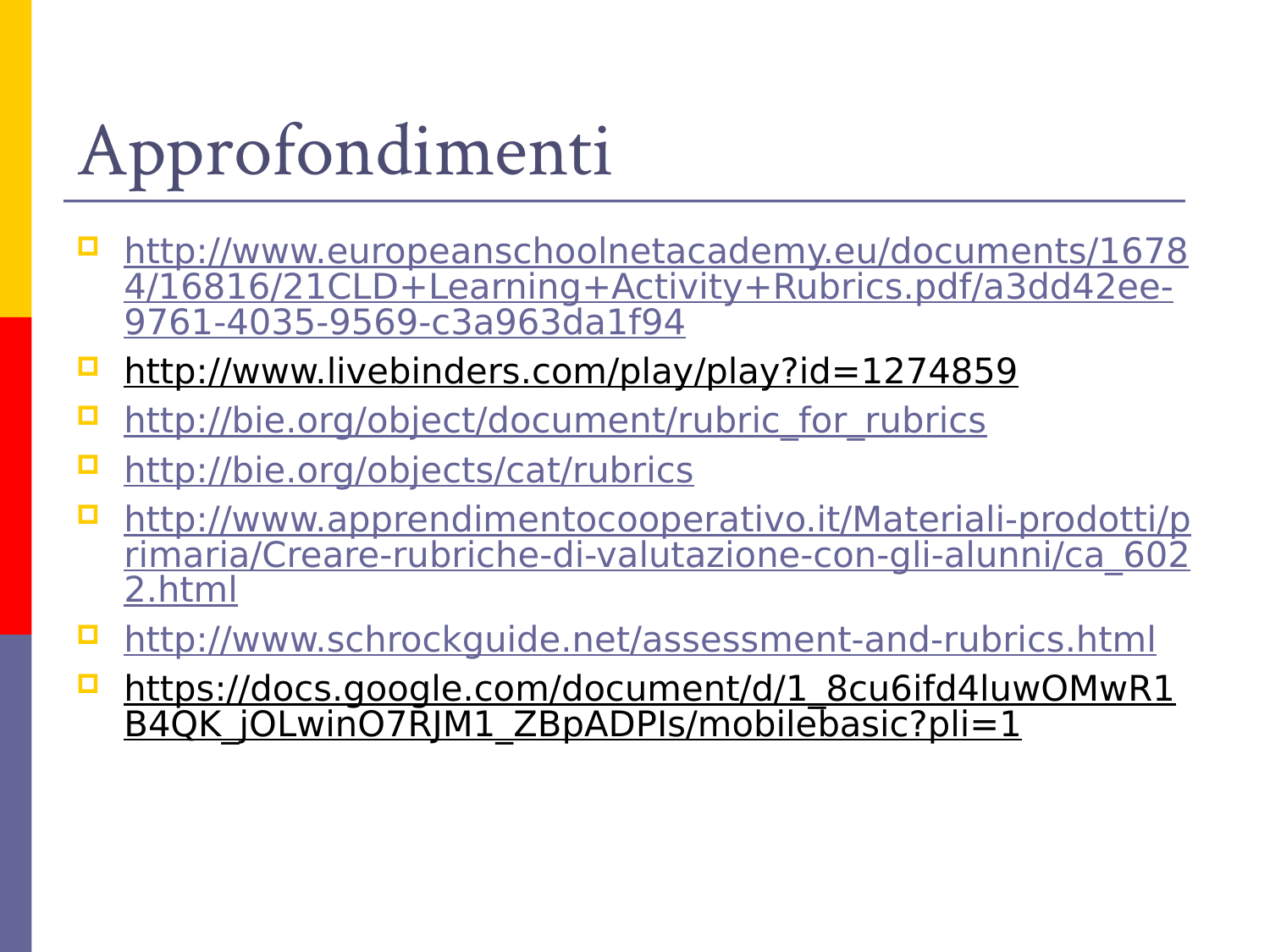

# Approfondimenti
http://www.europeanschoolnetacademy.eu/documents/16784/16816/21CLD+Learning+Activity+Rubrics.pdf/a3dd42ee-9761-4035-9569-c3a963da1f94
http://www.livebinders.com/play/play?id=1274859
http://bie.org/object/document/rubric_for_rubrics
http://bie.org/objects/cat/rubrics
http://www.apprendimentocooperativo.it/Materiali-prodotti/primaria/Creare-rubriche-di-valutazione-con-gli-alunni/ca_6022.html
http://www.schrockguide.net/assessment-and-rubrics.html
https://docs.google.com/document/d/1_8cu6ifd4luwOMwR1B4QK_jOLwinO7RJM1_ZBpADPIs/mobilebasic?pli=1